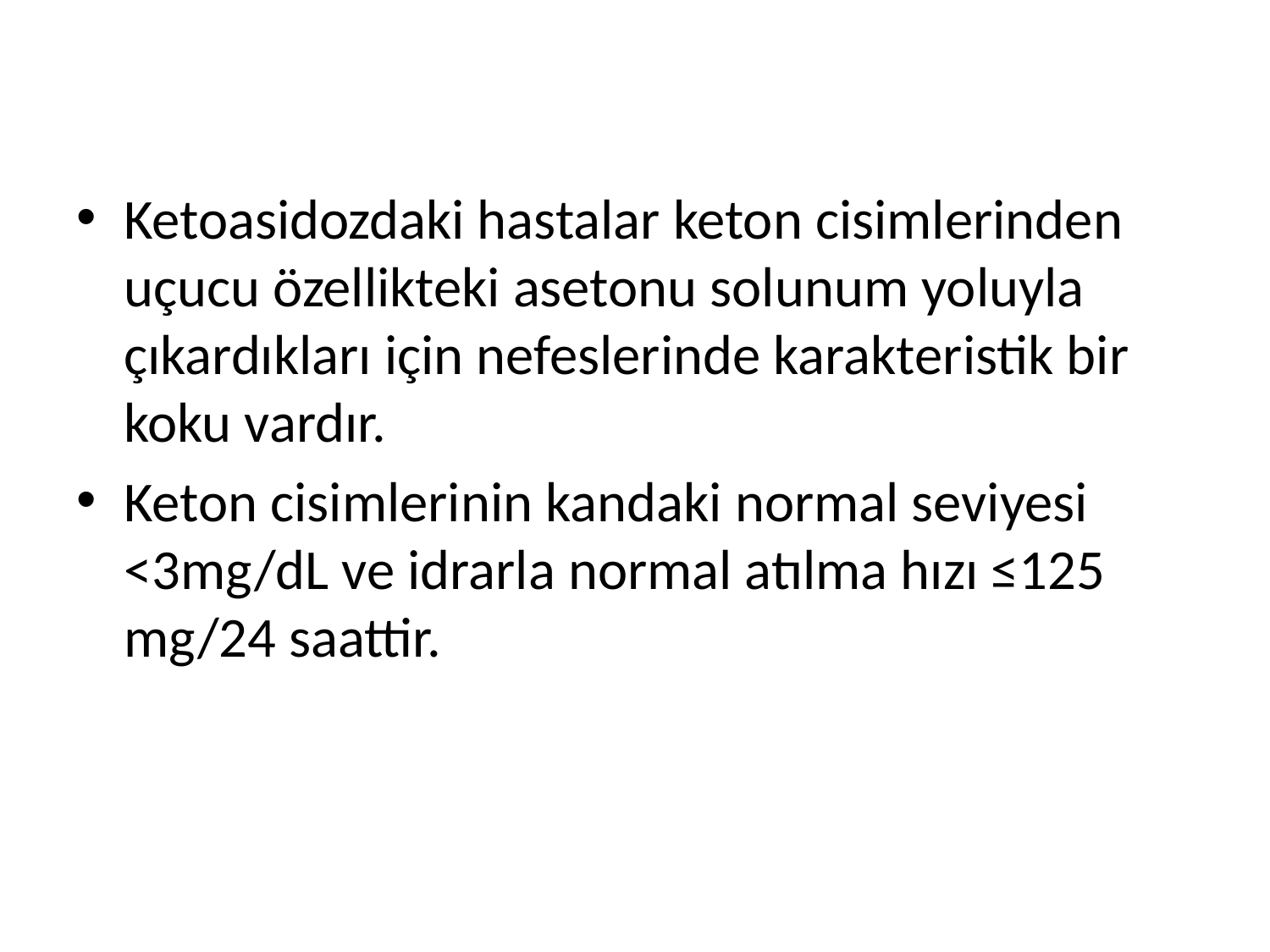

Ketoasidozdaki hastalar keton cisimlerinden uçucu özellikteki asetonu solunum yoluyla çıkardıkları için nefeslerinde karakteristik bir koku vardır.
Keton cisimlerinin kandaki normal seviyesi <3mg/dL ve idrarla normal atılma hızı ≤125 mg/24 saattir.